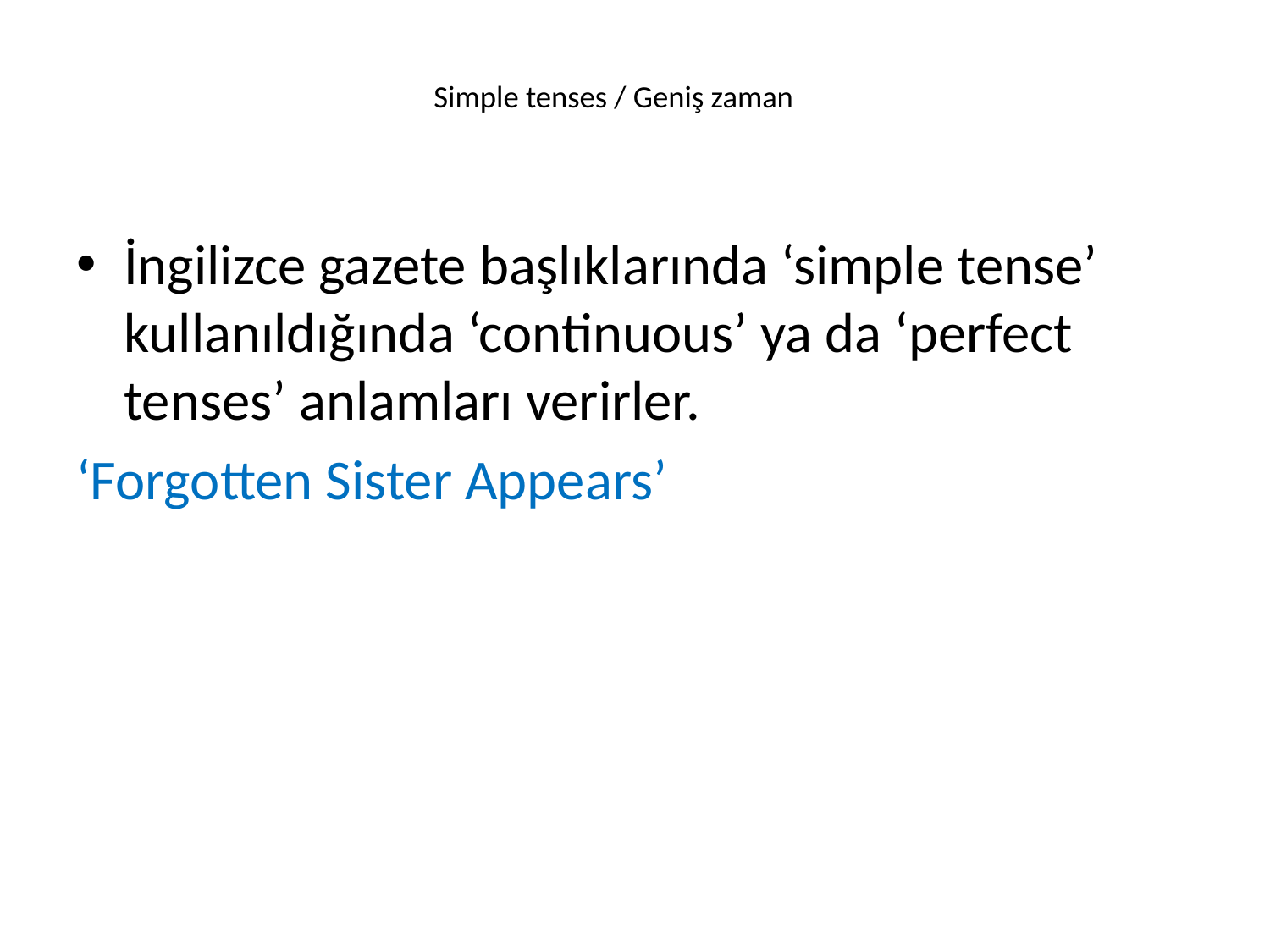

# Simple tenses / Geniş zaman
İngilizce gazete başlıklarında ‘simple tense’ kullanıldığında ‘continuous’ ya da ‘perfect tenses’ anlamları verirler.
‘Forgotten Sister Appears’